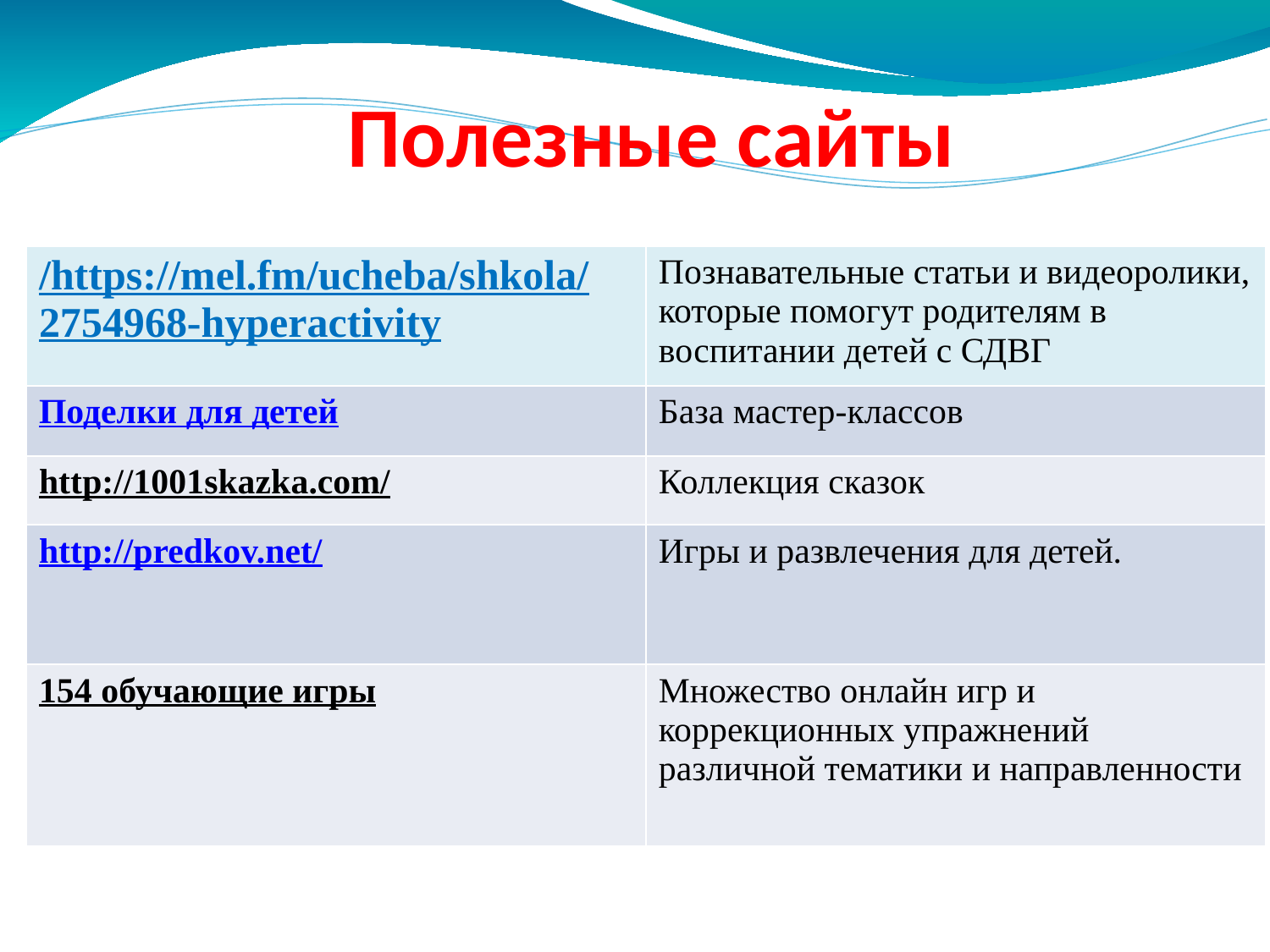

Полезные сайты
| /https://mel.fm/ucheba/shkola/2754968-hyperactivity | Познавательные статьи и видеоролики, которые помогут родителям в воспитании детей с СДВГ |
| --- | --- |
| Поделки для детей | База мастер-классов |
| http://1001skazka.com/ | Коллекция сказок |
| http://predkov.net/ | Игры и развлечения для детей. |
| 154 обучающие игры | Множество онлайн игр и коррекционных упражнений различной тематики и направленности |